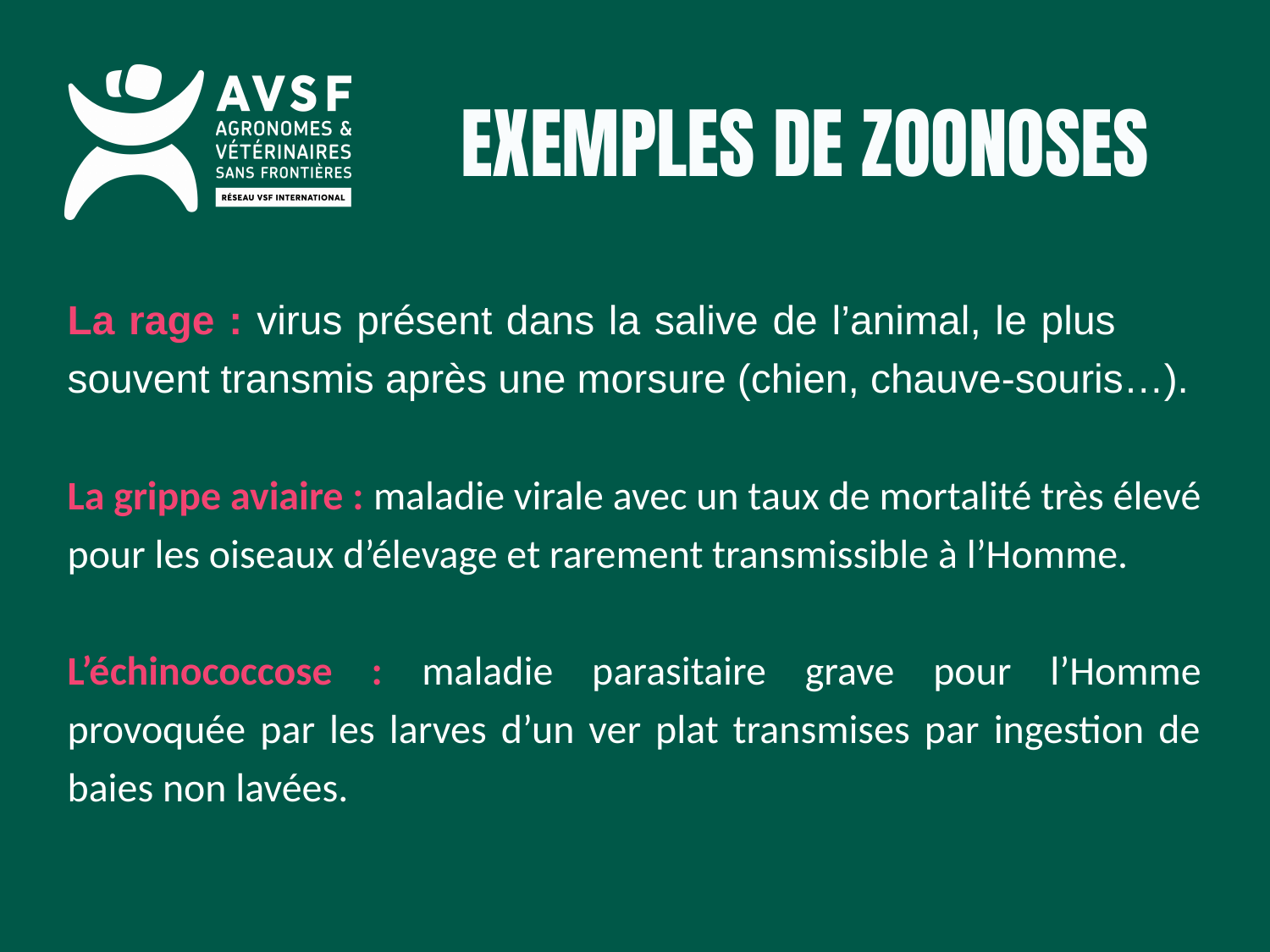

Exemples de zoonoses
La rage : virus présent dans la salive de l’animal, le plus       souvent transmis après une morsure (chien, chauve-souris…).

La grippe aviaire : maladie virale avec un taux de mortalité très élevé pour les oiseaux d’élevage et rarement transmissible à l’Homme.

L’échinococcose : maladie parasitaire grave pour l’Homme provoquée par les larves d’un ver plat transmises par ingestion de baies non lavées.